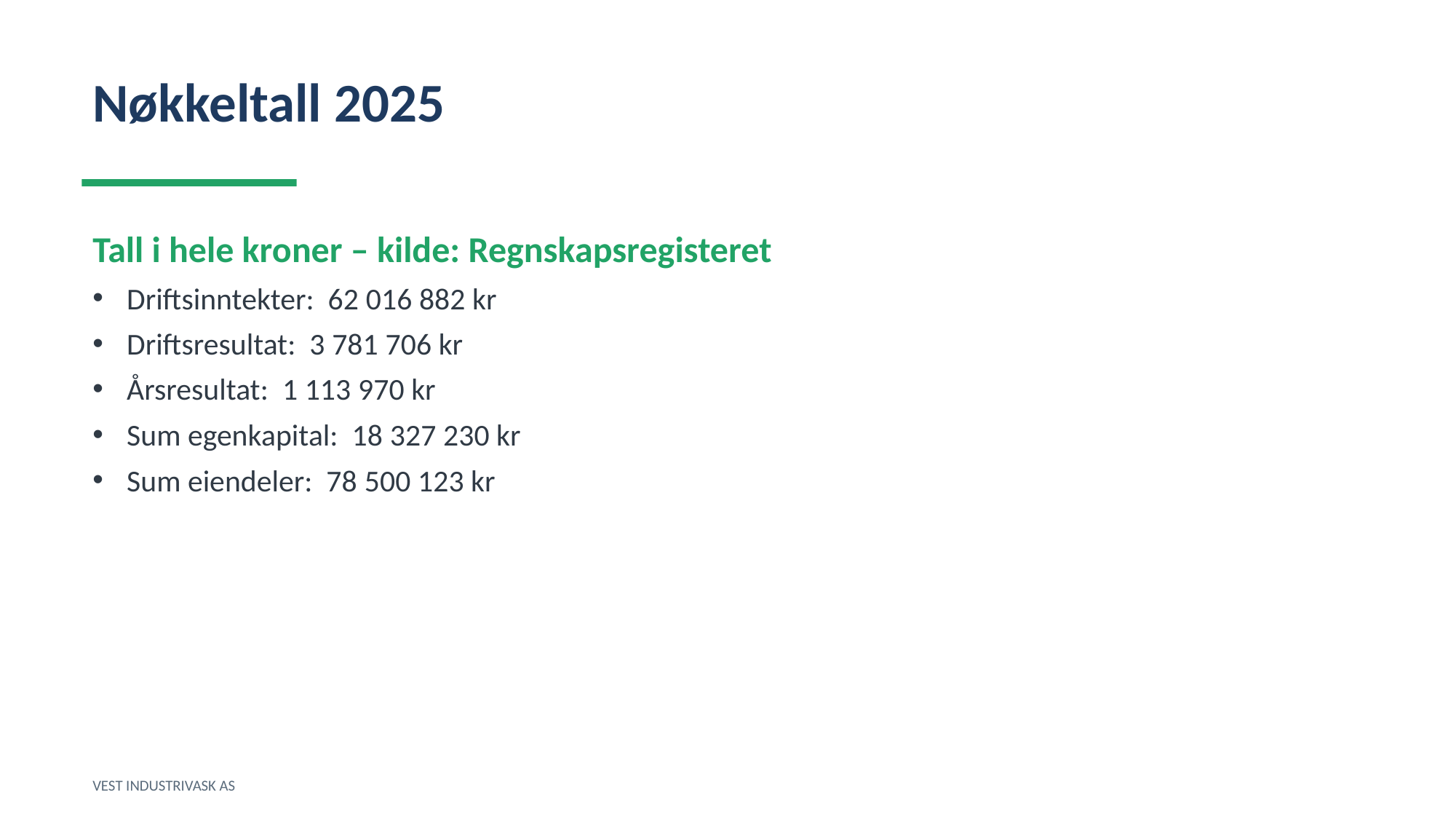

Nøkkeltall 2025

Tall i hele kroner – kilde: Regnskapsregisteret
Driftsinntekter:  62 016 882 kr
Driftsresultat:  3 781 706 kr
Årsresultat:  1 113 970 kr
Sum egenkapital:  18 327 230 kr
Sum eiendeler:  78 500 123 kr
VEST INDUSTRIVASK AS